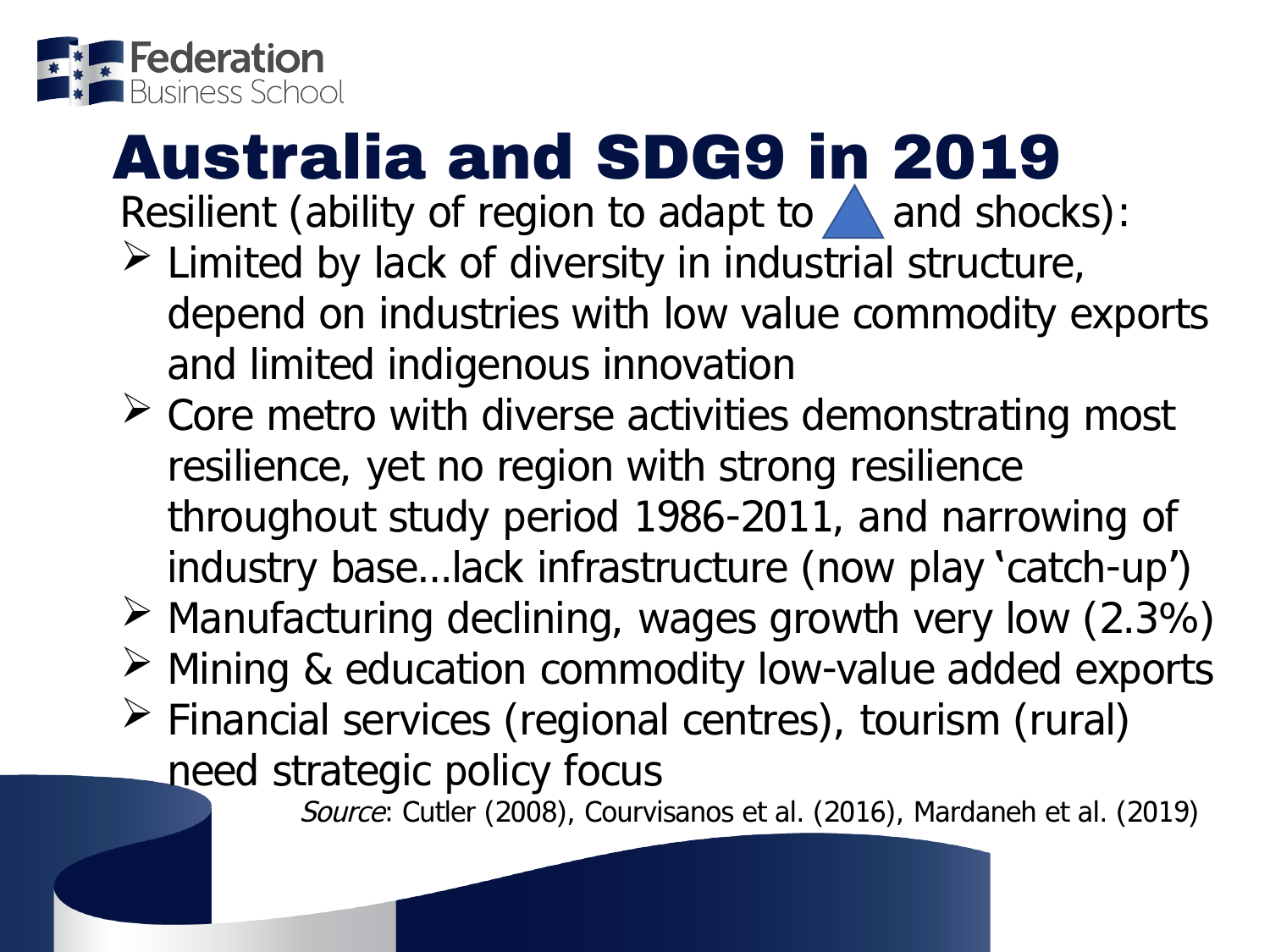

# Australia and SDG9 in 2019
Resilient (ability of region to adapt to      and shocks):
Limited by lack of diversity in industrial structure, depend on industries with low value commodity exports and limited indigenous innovation
Core metro with diverse activities demonstrating most resilience, yet no region with strong resilience throughout study period 1986-2011, and narrowing of industry base…lack infrastructure (now play ‘catch-up’)
Manufacturing declining, wages growth very low (2.3%)
Mining & education commodity low-value added exports
Financial services (regional centres), tourism (rural) need strategic policy focus
	Source: Cutler (2008), Courvisanos et al. (2016), Mardaneh et al. (2019)